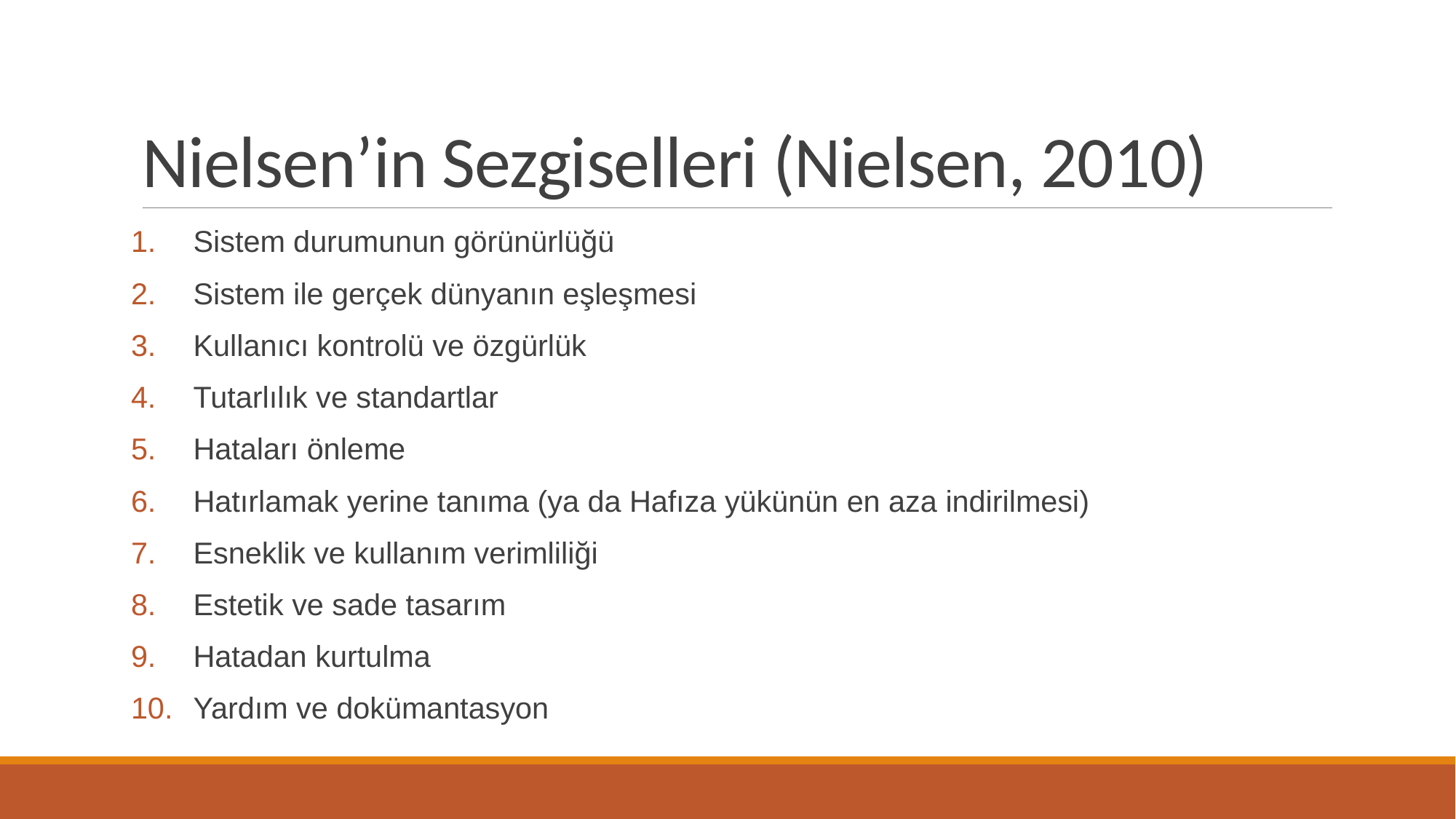

# Nielsen’in Sezgiselleri (Nielsen, 2010)
Sistem durumunun görünürlüğü
Sistem ile gerçek dünyanın eşleşmesi
Kullanıcı kontrolü ve özgürlük
Tutarlılık ve standartlar
Hataları önleme
Hatırlamak yerine tanıma (ya da Hafıza yükünün en aza indirilmesi)
Esneklik ve kullanım verimliliği
Estetik ve sade tasarım
Hatadan kurtulma
Yardım ve dokümantasyon